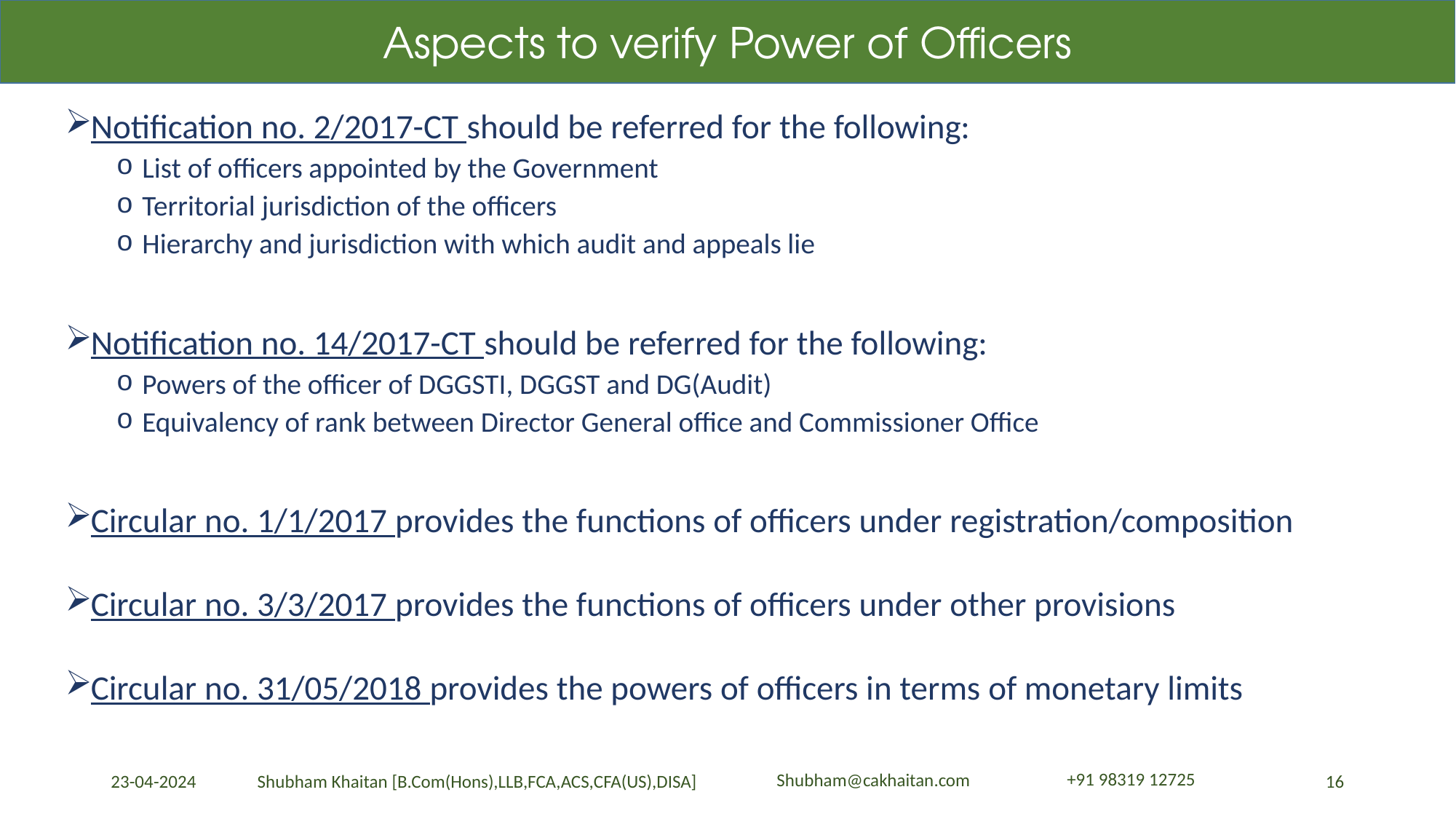

Aspects to verify Power of Officers
Notification no. 2/2017-CT should be referred for the following:
List of officers appointed by the Government
Territorial jurisdiction of the officers
Hierarchy and jurisdiction with which audit and appeals lie

Notification no. 14/2017-CT should be referred for the following:
Powers of the officer of DGGSTI, DGGST and DG(Audit)
Equivalency of rank between Director General office and Commissioner Office

Circular no. 1/1/2017 provides the functions of officers under registration/composition

Circular no. 3/3/2017 provides the functions of officers under other provisions

Circular no. 31/05/2018 provides the powers of officers in terms of monetary limits

23-04-2024
16
Shubham Khaitan [B.Com(Hons),LLB,FCA,ACS,CFA(US),DISA]
+91 98319 12725
Shubham@cakhaitan.com